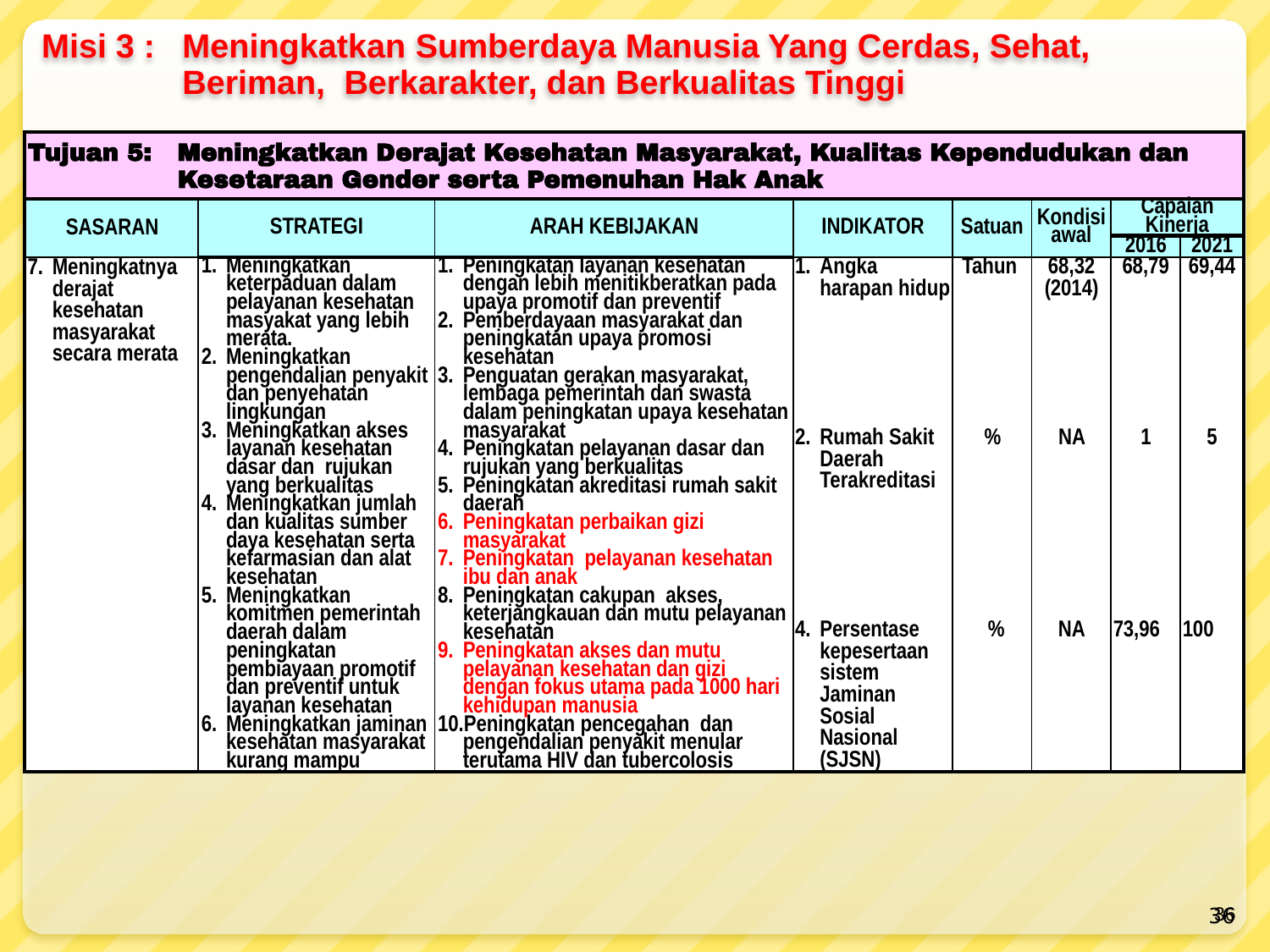

Misi 3 : 	Meningkatkan Sumberdaya Manusia Yang Cerdas, Sehat, Beriman,  Berkarakter, dan Berkualitas Tinggi
| Tujuan 5: Meningkatkan Derajat Kesehatan Masyarakat, Kualitas Kependudukan dan Kesetaraan Gender serta Pemenuhan Hak Anak |  |  |  |  |  |  |  |
| --- | --- | --- | --- | --- | --- | --- | --- |
| SASARAN | STRATEGI | ARAH KEBIJAKAN | INDIKATOR | Satuan | Kondisi awal | Capaian Kinerja |  |
|  |  |  |  |  |  | 2016 | 2021 |
| 7. Meningkatnya derajat kesehatan masyarakat secara merata | Meningkatkan keterpaduan dalam pelayanan kesehatan masyakat yang lebih merata. Meningkatkan pengendalian penyakit dan penyehatan lingkungan Meningkatkan akses layanan kesehatan dasar dan rujukan yang berkualitas Meningkatkan jumlah dan kualitas sumber daya kesehatan serta kefarmasian dan alat kesehatan Meningkatkan komitmen pemerintah daerah dalam peningkatan pembiayaan promotif dan preventif untuk layanan kesehatan Meningkatkan jaminan kesehatan masyarakat kurang mampu | Peningkatan layanan kesehatan dengan lebih menitikberatkan pada upaya promotif dan preventif Pemberdayaan masyarakat dan peningkatan upaya promosi kesehatan Penguatan gerakan masyarakat, lembaga pemerintah dan swasta dalam peningkatan upaya kesehatan masyarakat Peningkatan pelayanan dasar dan rujukan yang berkualitas Peningkatan akreditasi rumah sakit daerah Peningkatan perbaikan gizi masyarakat Peningkatan pelayanan kesehatan ibu dan anak Peningkatan cakupan akses, keterjangkauan dan mutu pelayanan kesehatan Peningkatan akses dan mutu pelayanan kesehatan dan gizi dengan fokus utama pada 1000 hari kehidupan manusia Peningkatan pencegahan dan pengendalian penyakit menular terutama HIV dan tubercolosis | Angka harapan hidup | Tahun | 68,32 (2014) | 68,79 | 69,44 |
|  |  |  | Rumah Sakit Daerah Terakreditasi | % | NA | 1 | 5 |
|  |  |  | 4. Persentase kepesertaan sistem Jaminan Sosial Nasional (SJSN) | % | NA | 73,96 | 100 |
36
36